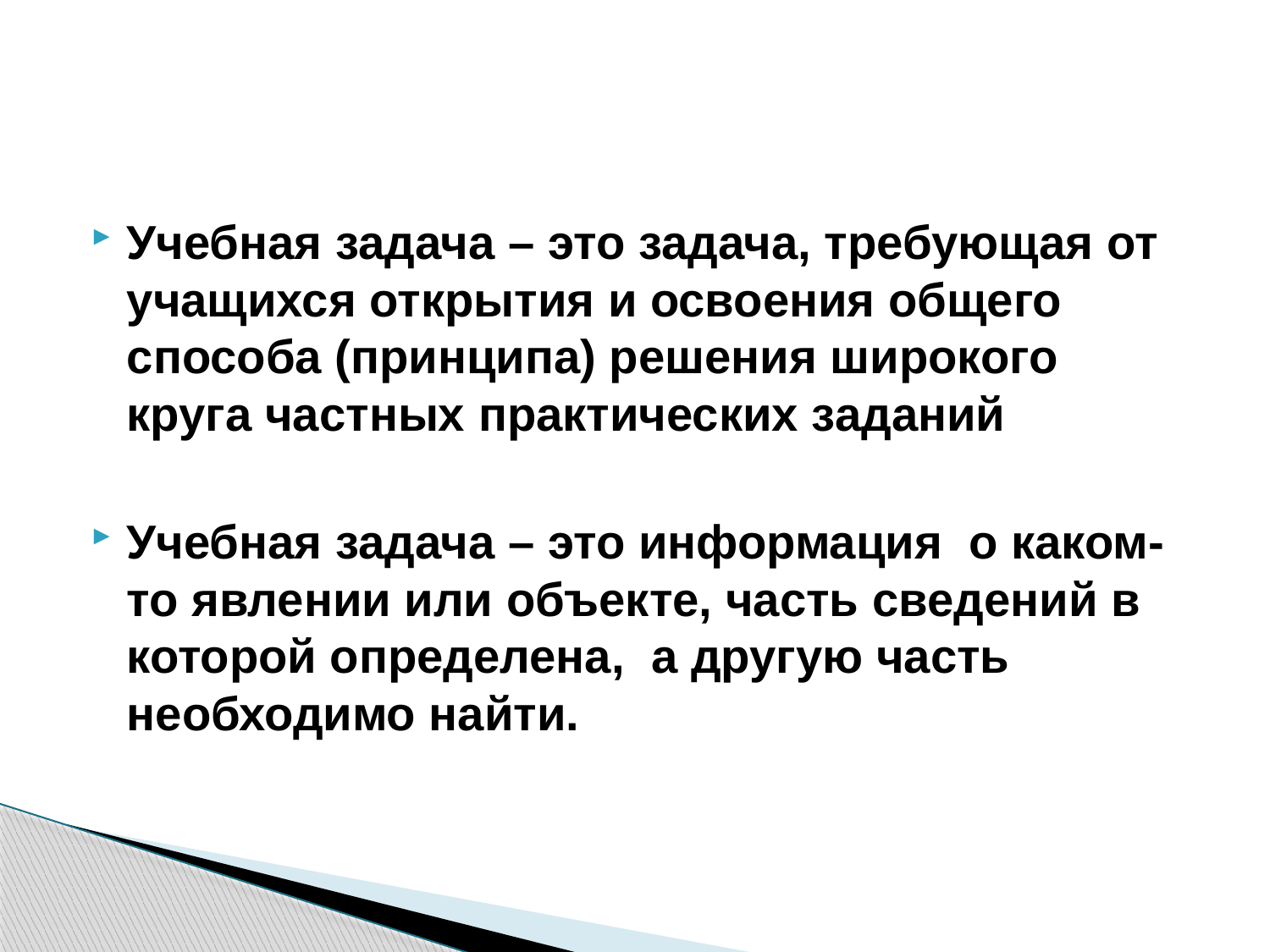

#
Учебная задача – это задача, требующая от учащихся открытия и освоения общего способа (принципа) решения широкого круга частных практических заданий

Учебная задача – это информация  о каком-то явлении или объекте, часть сведений в которой определена,  а другую часть необходимо найти.